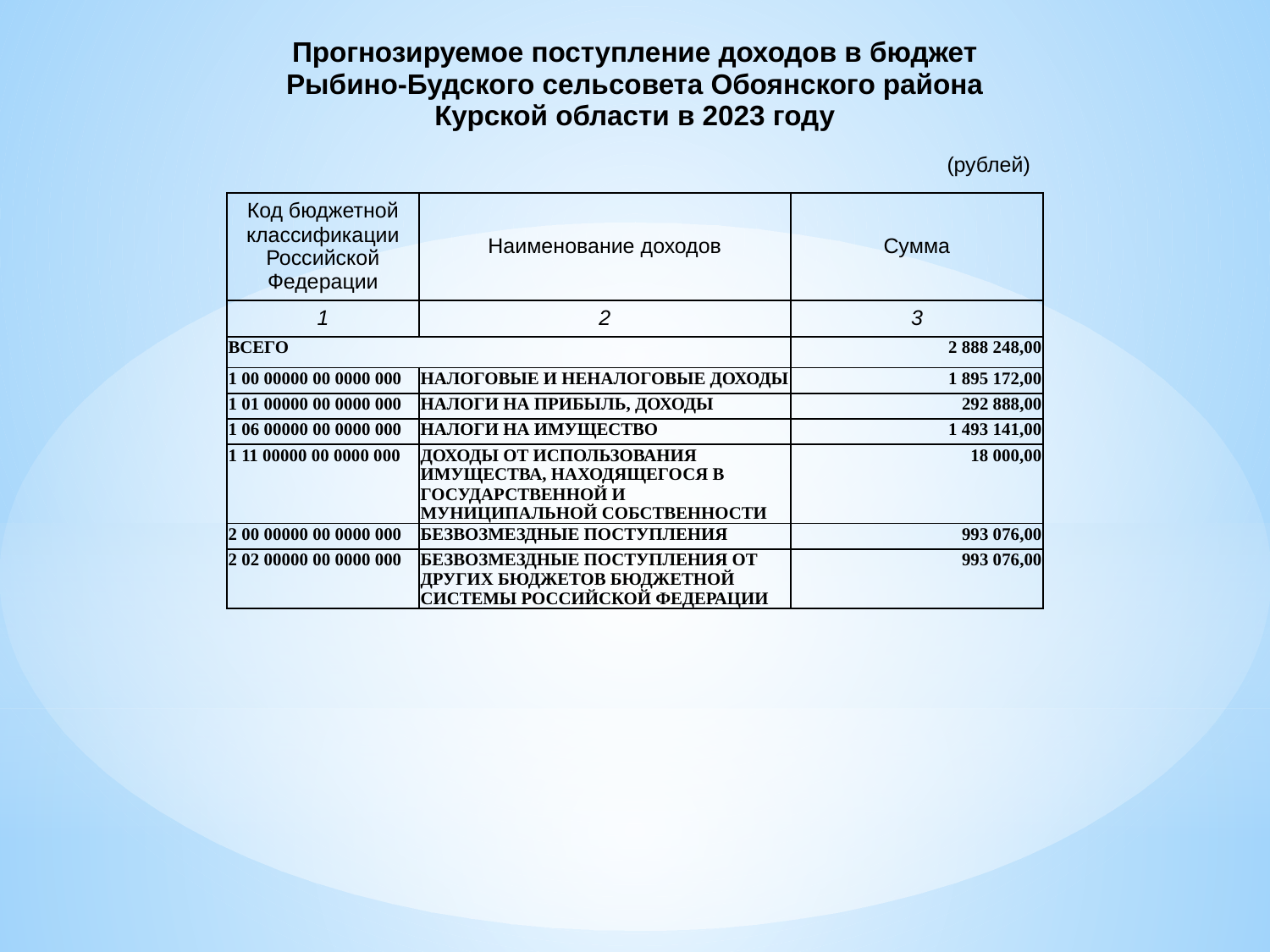

| Прогнозируемое поступление доходов в бюджет Рыбино-Будского сельсовета Обоянского района Курской области в 2023 году |  |  |  |
| --- | --- | --- | --- |
|  |  |  | (рублей) |
| Код бюджетной классификации Российской Федерации | Наименование доходов |  | Сумма |
| 1 | 2 |  | 3 |
| ВСЕГО |  |  | 2 888 248,00 |
| 1 00 00000 00 0000 000 | НАЛОГОВЫЕ И НЕНАЛОГОВЫЕ ДОХОДЫ |  | 1 895 172,00 |
| 1 01 00000 00 0000 000 | НАЛОГИ НА ПРИБЫЛЬ, ДОХОДЫ |  | 292 888,00 |
| 1 06 00000 00 0000 000 | НАЛОГИ НА ИМУЩЕСТВО |  | 1 493 141,00 |
| 1 11 00000 00 0000 000 | ДОХОДЫ ОТ ИСПОЛЬЗОВАНИЯ ИМУЩЕСТВА, НАХОДЯЩЕГОСЯ В ГОСУДАРСТВЕННОЙ И МУНИЦИПАЛЬНОЙ СОБСТВЕННОСТИ |  | 18 000,00 |
| 2 00 00000 00 0000 000 | БЕЗВОЗМЕЗДНЫЕ ПОСТУПЛЕНИЯ |  | 993 076,00 |
| 2 02 00000 00 0000 000 | БЕЗВОЗМЕЗДНЫЕ ПОСТУПЛЕНИЯ ОТ ДРУГИХ БЮДЖЕТОВ БЮДЖЕТНОЙ СИСТЕМЫ РОССИЙСКОЙ ФЕДЕРАЦИИ |  | 993 076,00 |